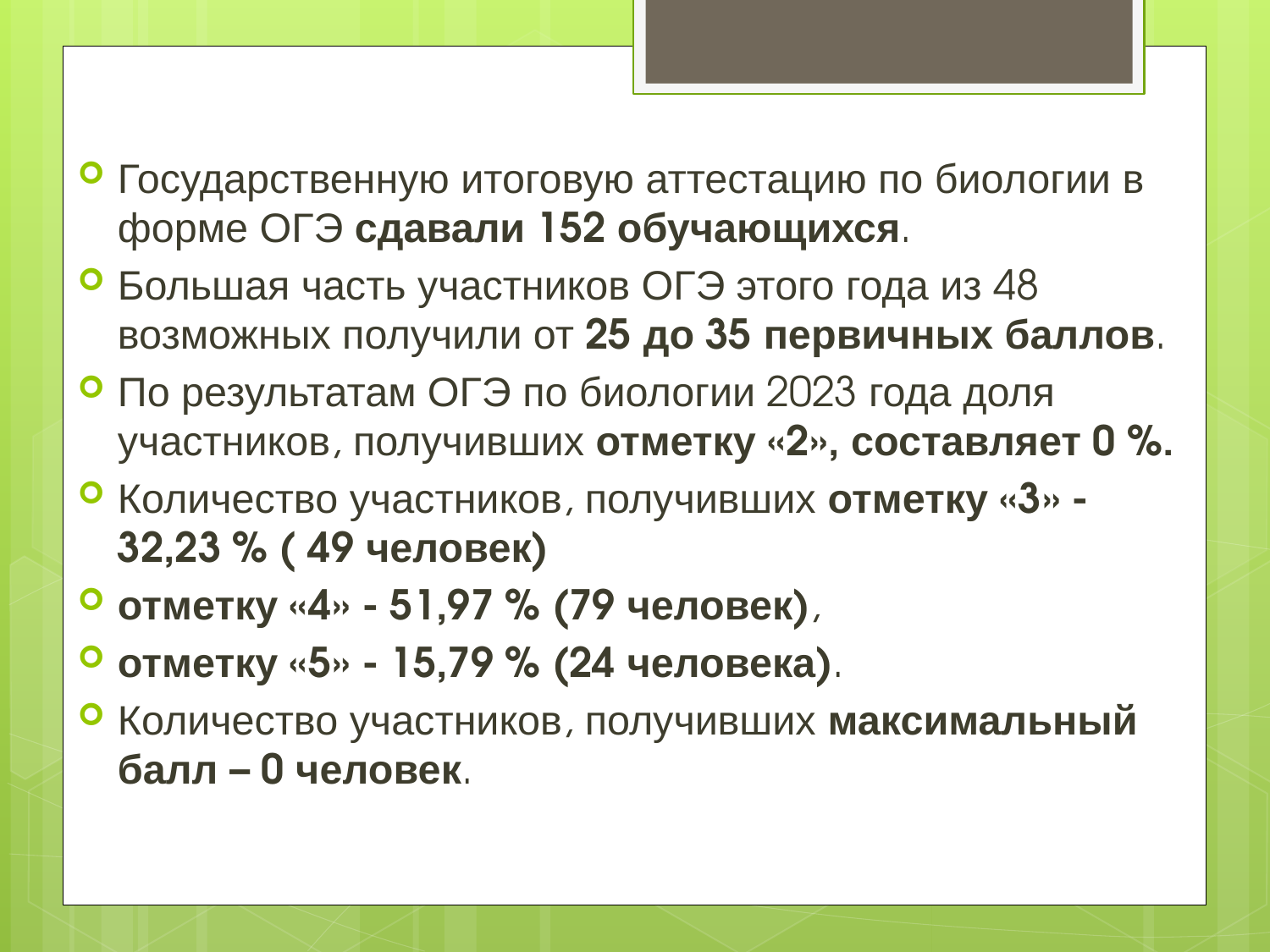

#
Государственную итоговую аттестацию по биологии в форме ОГЭ сдавали 152 обучающихся.
Большая часть участников ОГЭ этого года из 48 возможных получили от 25 до 35 первичных баллов.
По результатам ОГЭ по биологии 2023 года доля участников, получивших отметку «2», составляет 0 %.
Количество участников, получивших отметку «3» -    32,23 % ( 49 человек)
отметку «4» - 51,97 % (79 человек),
отметку «5» - 15,79 % (24 человека).
Количество участников, получивших максимальный балл – 0 человек.